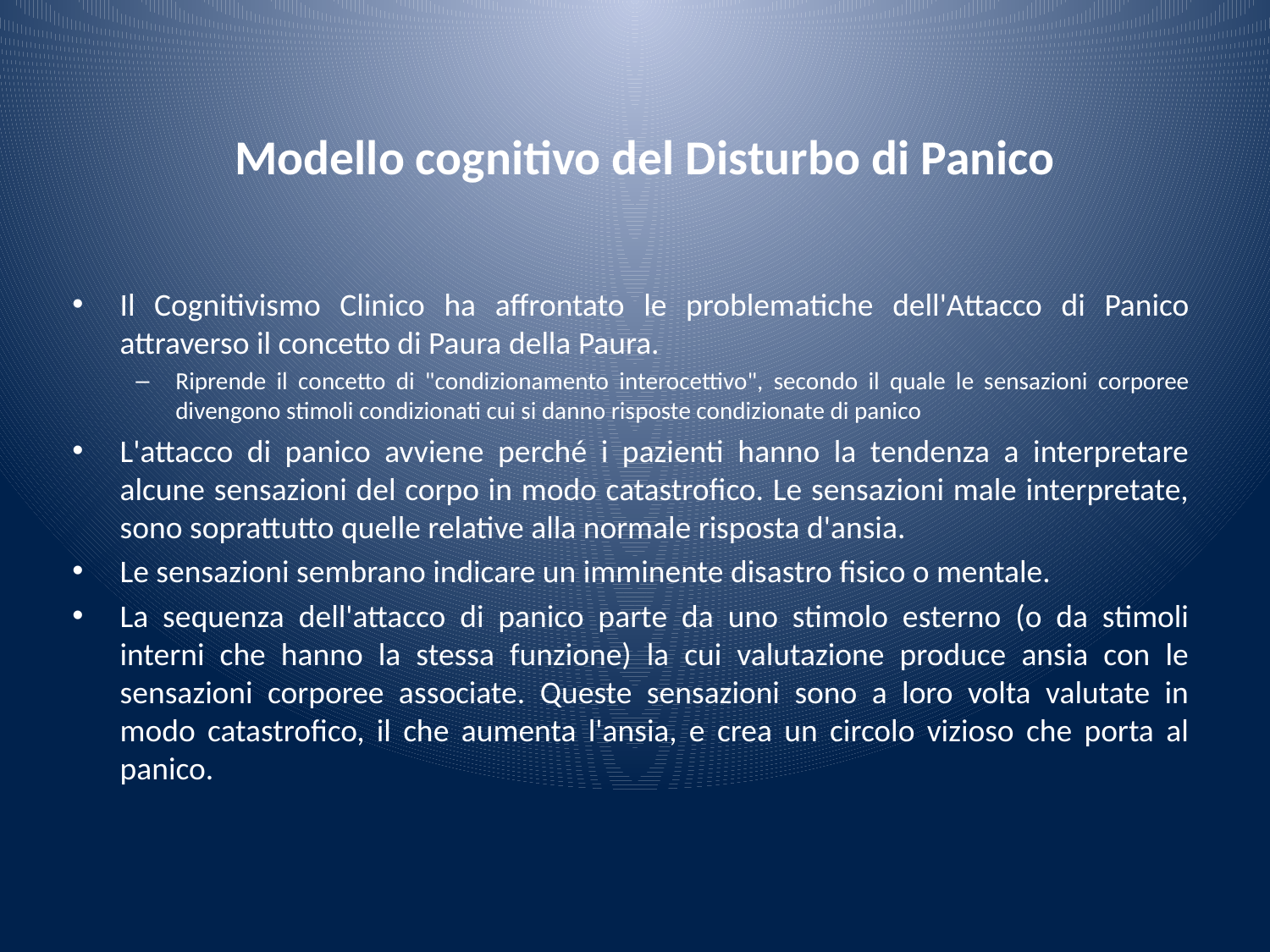

Modello cognitivo del Disturbo di Panico
Il Cognitivismo Clinico ha affrontato le problematiche dell'Attacco di Panico attraverso il concetto di Paura della Paura.
Riprende il concetto di "condizionamento interocettivo", secondo il quale le sensazioni corporee divengono stimoli condizionati cui si danno risposte condizionate di panico
L'attacco di panico avviene perché i pazienti hanno la tendenza a interpretare alcune sensazioni del corpo in modo catastrofico. Le sensazioni male interpretate, sono soprattutto quelle relative alla normale risposta d'ansia.
Le sensazioni sembrano indicare un imminente disastro fisico o mentale.
La sequenza dell'attacco di panico parte da uno stimolo esterno (o da stimoli interni che hanno la stessa funzione) la cui valutazione produce ansia con le sensazioni corporee associate. Queste sensazioni sono a loro volta valutate in modo catastrofico, il che aumenta l'ansia, e crea un circolo vizioso che porta al panico.